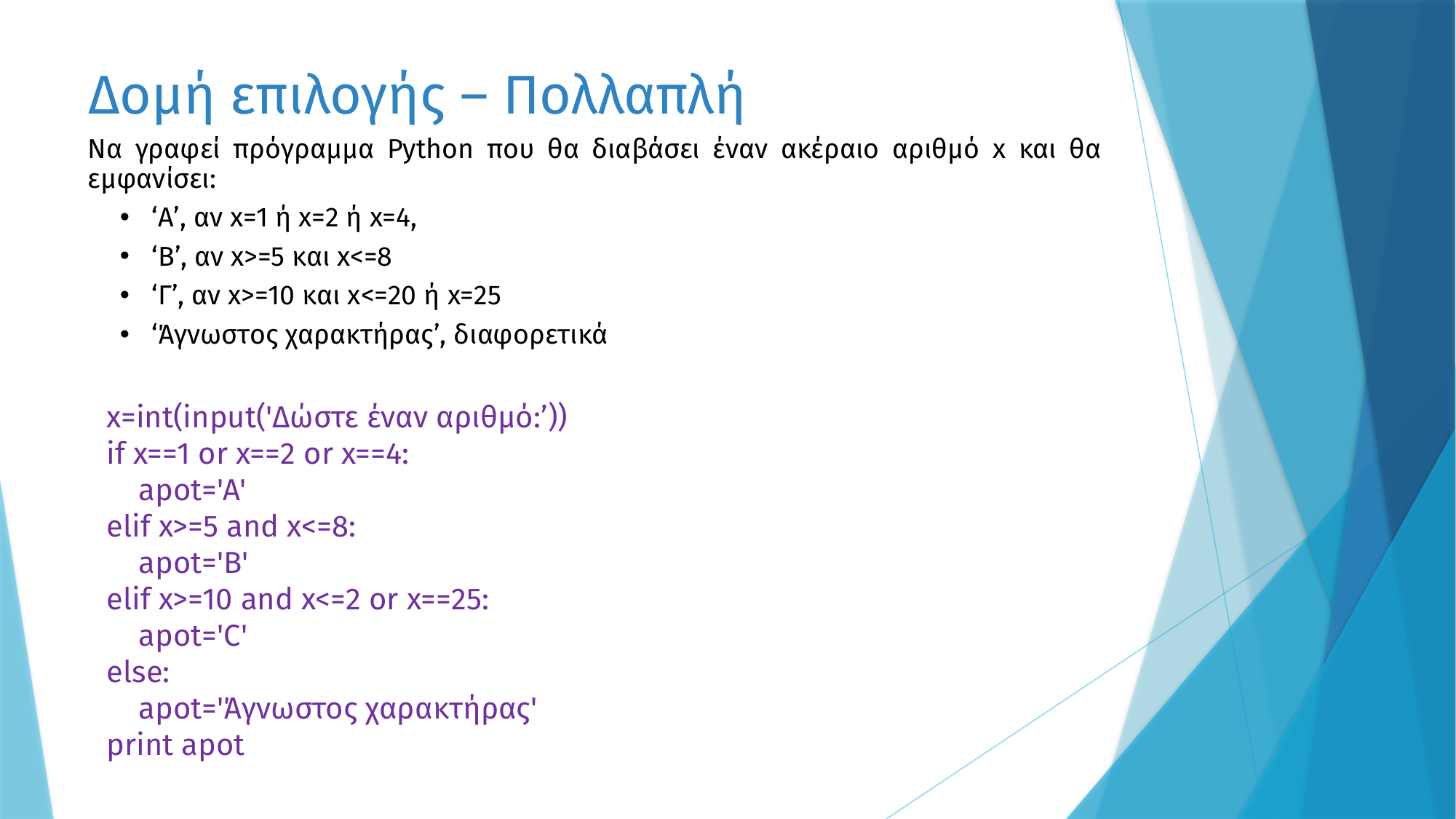

# Δομή επιλογής – Πολλαπλή
Να γραφεί πρόγραμμα Python που θα διαβάσει έναν ακέραιο αριθμό x και θα εμφανίσει:
‘Α’, αν x=1 ή x=2 ή x=4,
‘Β’, αν x>=5 και x<=8
‘Γ’, αν x>=10 και x<=20 ή x=25
‘Άγνωστος χαρακτήρας’, διαφορετικά
x=int(input('Δώστε έναν αριθμό:’))
if x==1 or x==2 or x==4:
    apot='A'
elif x>=5 and x<=8:
    apot='B'
elif x>=10 and x<=2 or x==25:
    apot='C'
else:
    apot='Άγνωστος χαρακτήρας'
print apot